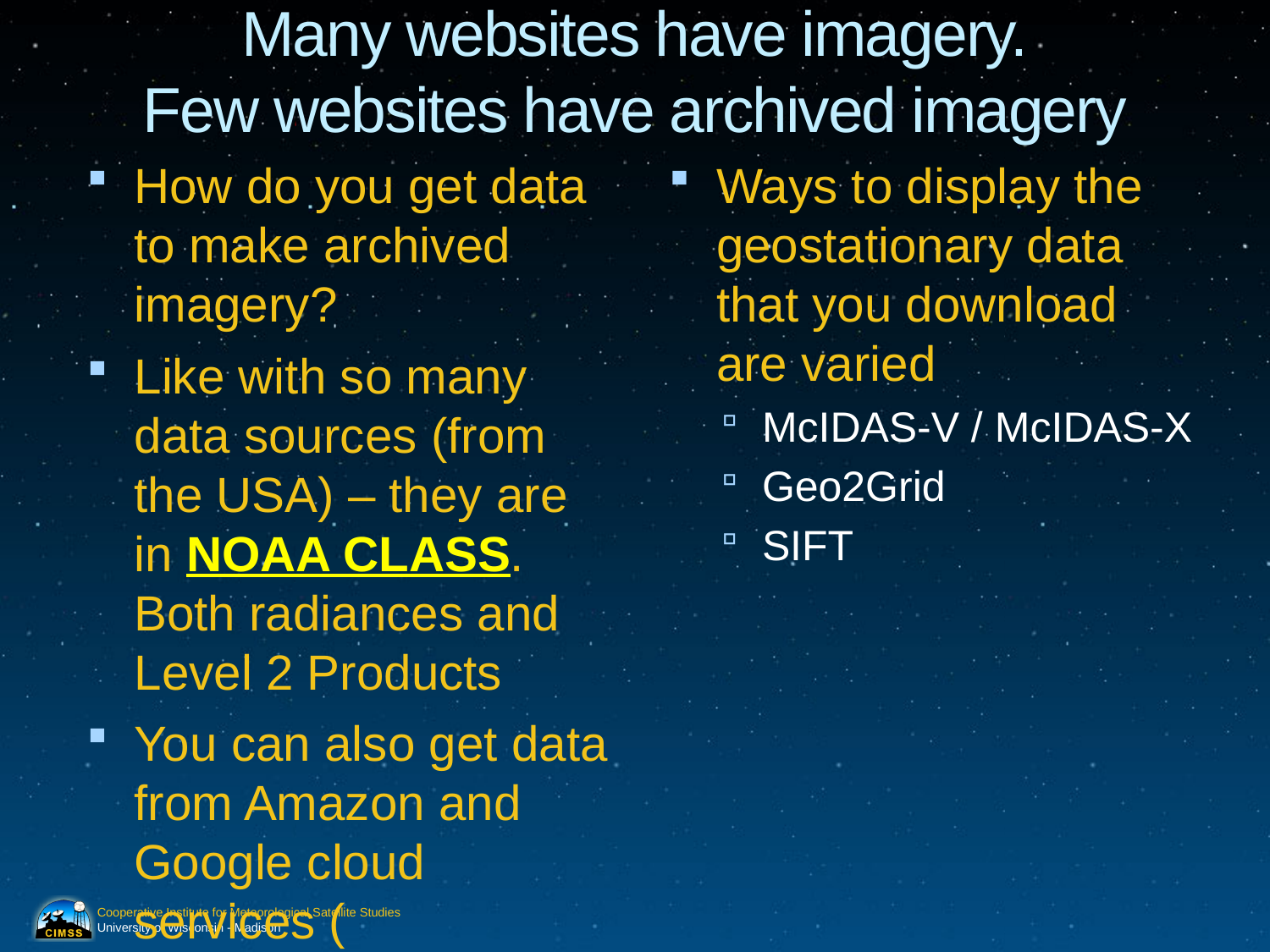

# Many websites have imagery. Few websites have archived imagery
How do you get data to make archived imagery?
Like with so many data sources (from the USA) – they are in NOAA CLASS.  Both radiances and Level 2 Products
You can also get data from Amazon and Google cloud services (Brian Blaylock’s link at University of Utah)
Ways to display the geostationary data that you download are varied
McIDAS-V / McIDAS-X
Geo2Grid
SIFT